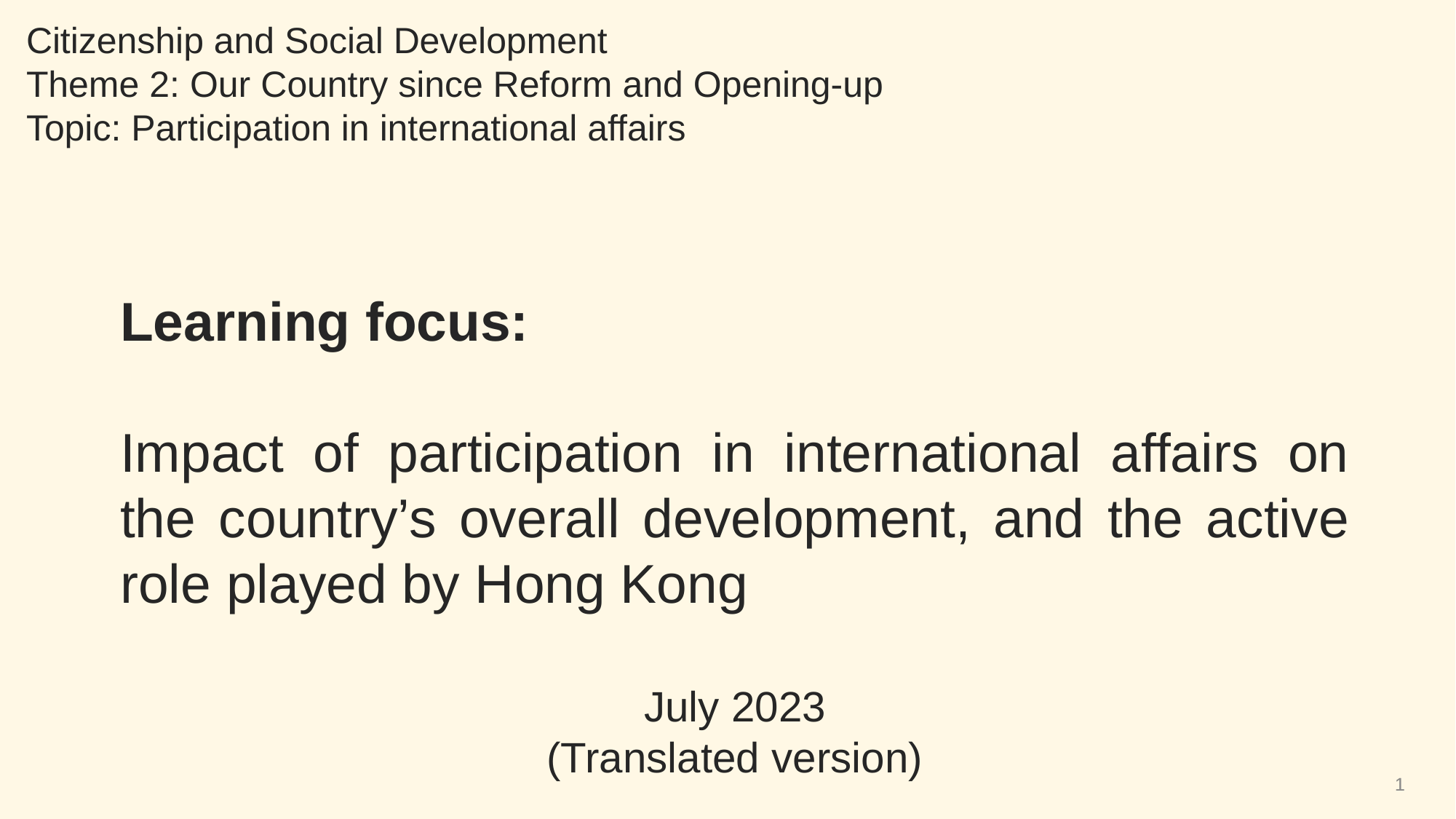

Citizenship and Social Development
Theme 2: Our Country since Reform and Opening-up
Topic: Participation in international affairs
Learning focus:

Impact of participation in international affairs on the country’s overall development, and the active role played by Hong Kong

July 2023
(Translated version)
1